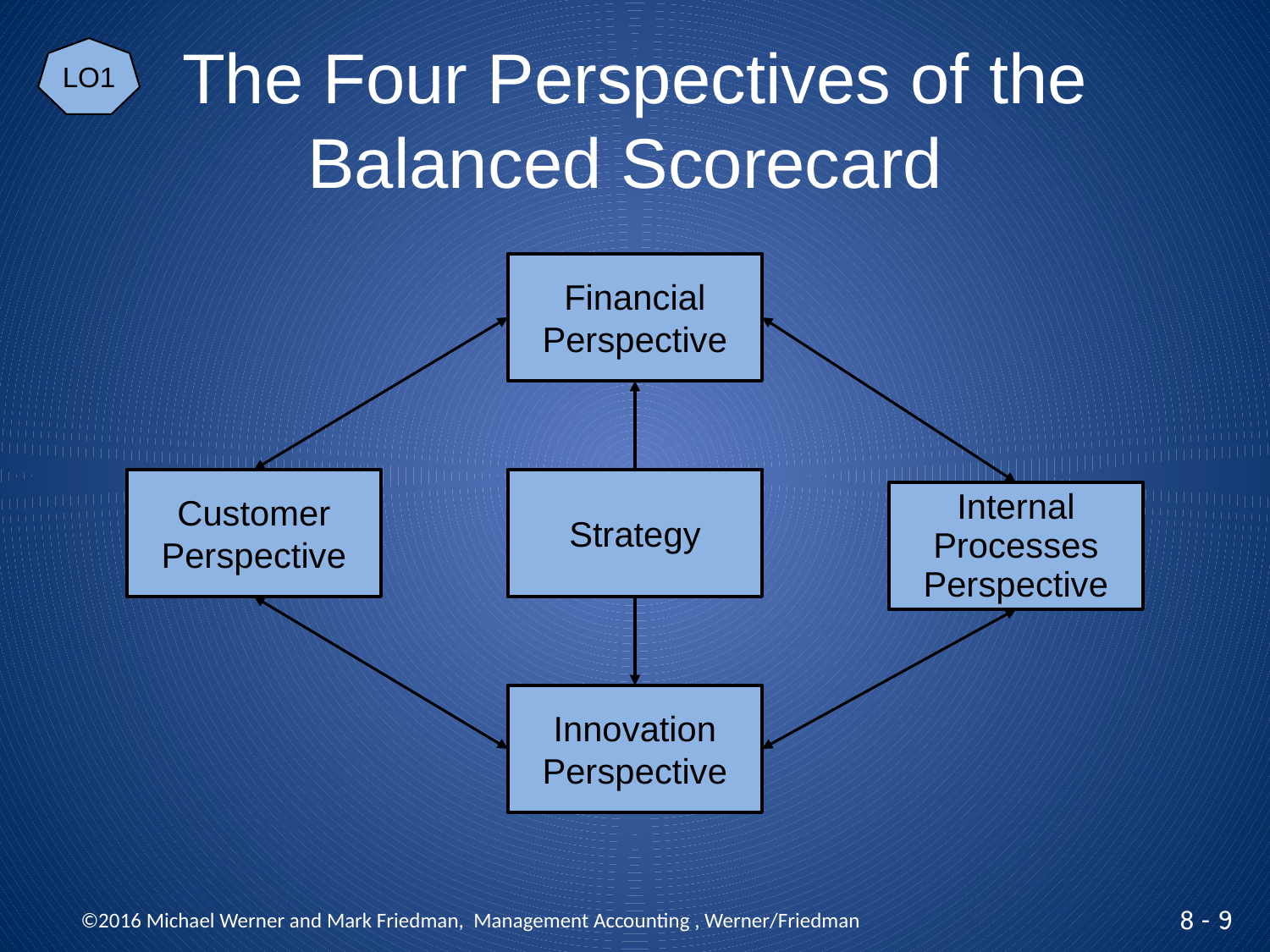

LO1
# The Four Perspectives of the Balanced Scorecard
Financial
Perspective
Customer
Perspective
Strategy
Internal
Processes
Perspective
Innovation
Perspective
 ©2016 Michael Werner and Mark Friedman,  Management Accounting , Werner/Friedman